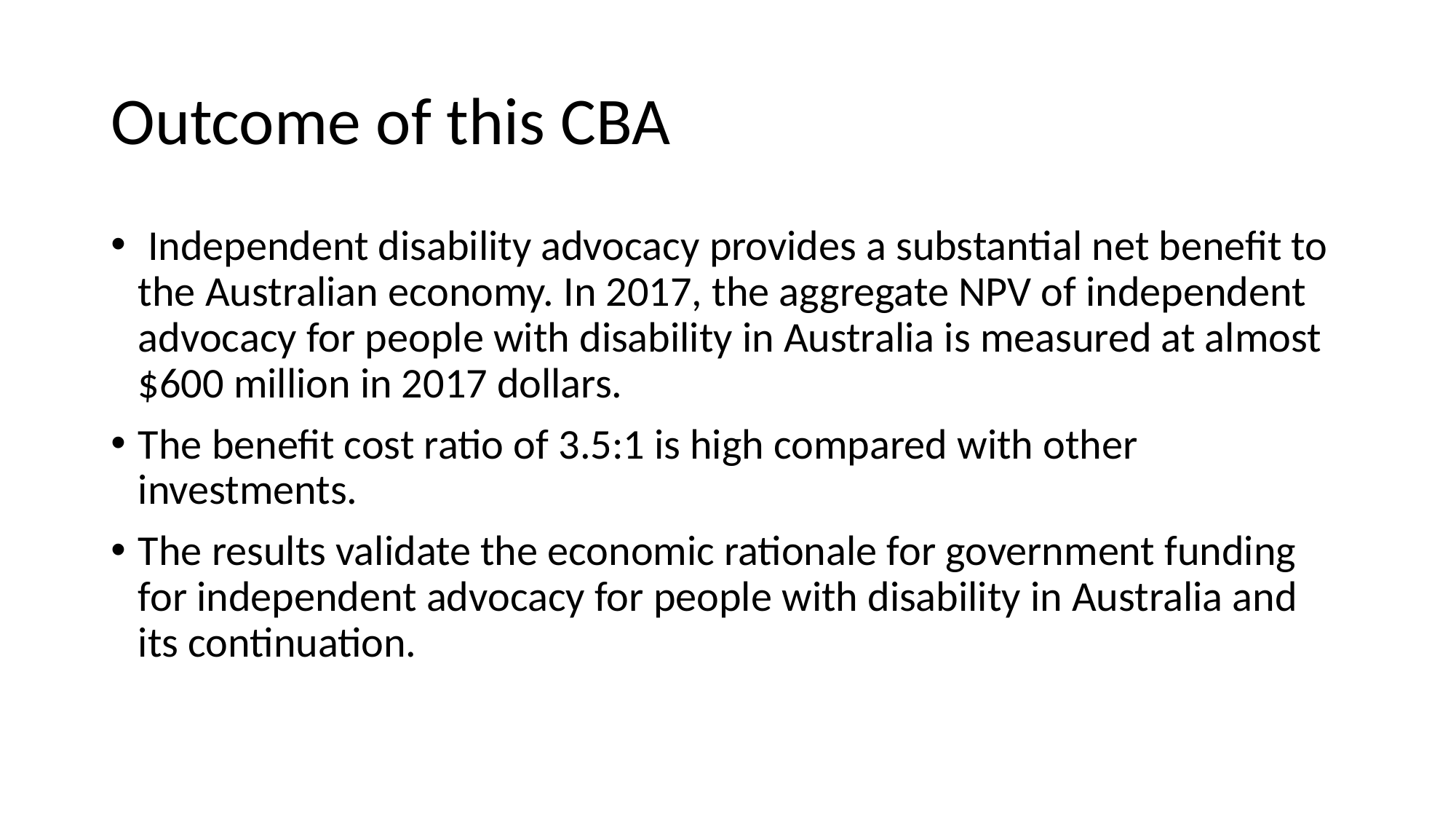

# Outcome of this CBA
 Independent disability advocacy provides a substantial net benefit to the Australian economy. In 2017, the aggregate NPV of independent advocacy for people with disability in Australia is measured at almost $600 million in 2017 dollars.
The benefit cost ratio of 3.5:1 is high compared with other investments.
The results validate the economic rationale for government funding for independent advocacy for people with disability in Australia and its continuation.